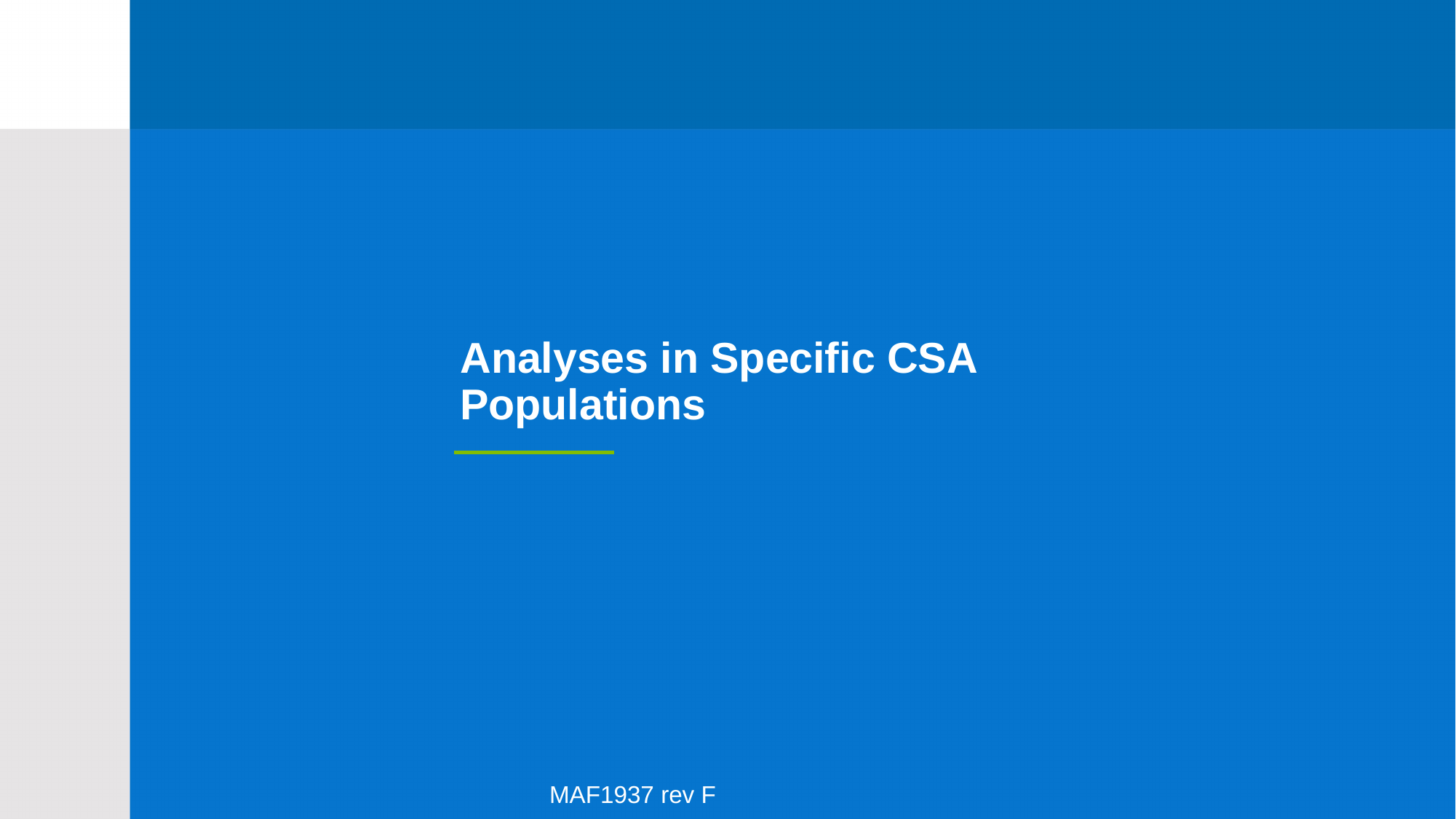

# Analyses in Specific CSA Populations

MAF1937 rev F